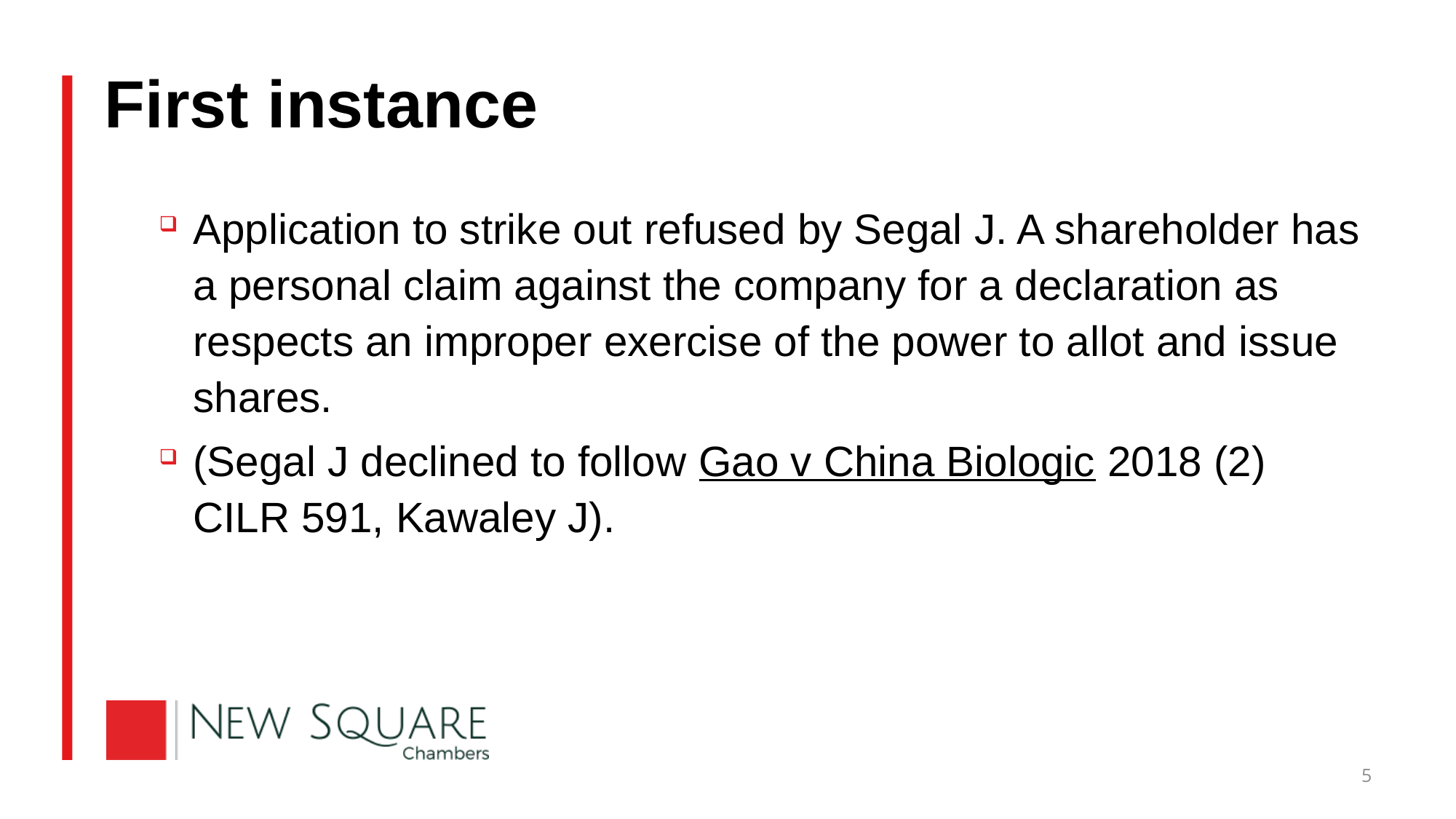

# First instance
Application to strike out refused by Segal J. A shareholder has a personal claim against the company for a declaration as respects an improper exercise of the power to allot and issue shares.
(Segal J declined to follow Gao v China Biologic 2018 (2) CILR 591, Kawaley J).

5